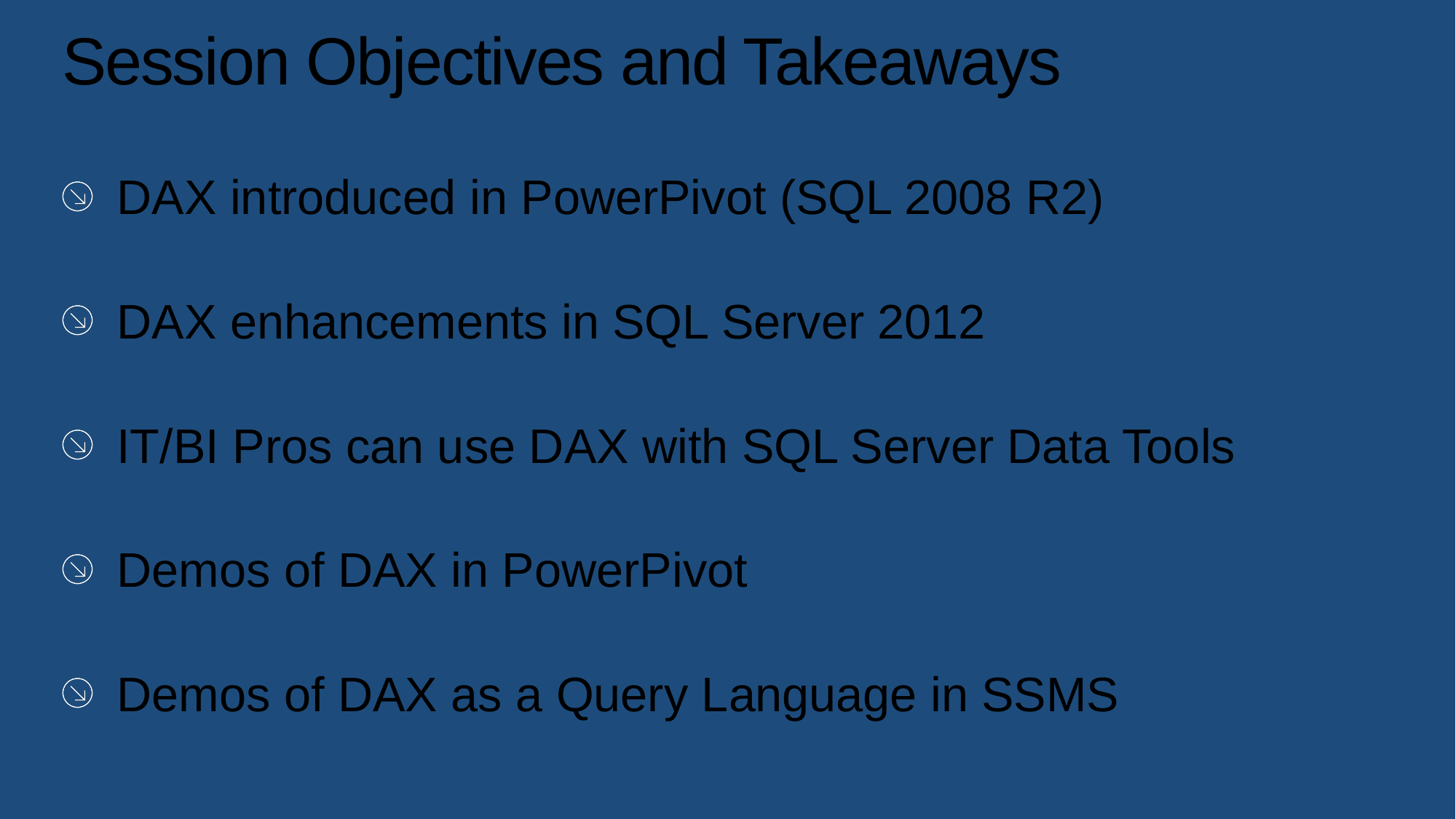

# Session Objectives and Takeaways
DAX introduced in PowerPivot (SQL 2008 R2)

DAX enhancements in SQL Server 2012

IT/BI Pros can use DAX with SQL Server Data Tools

Demos of DAX in PowerPivot

Demos of DAX as a Query Language in SSMS